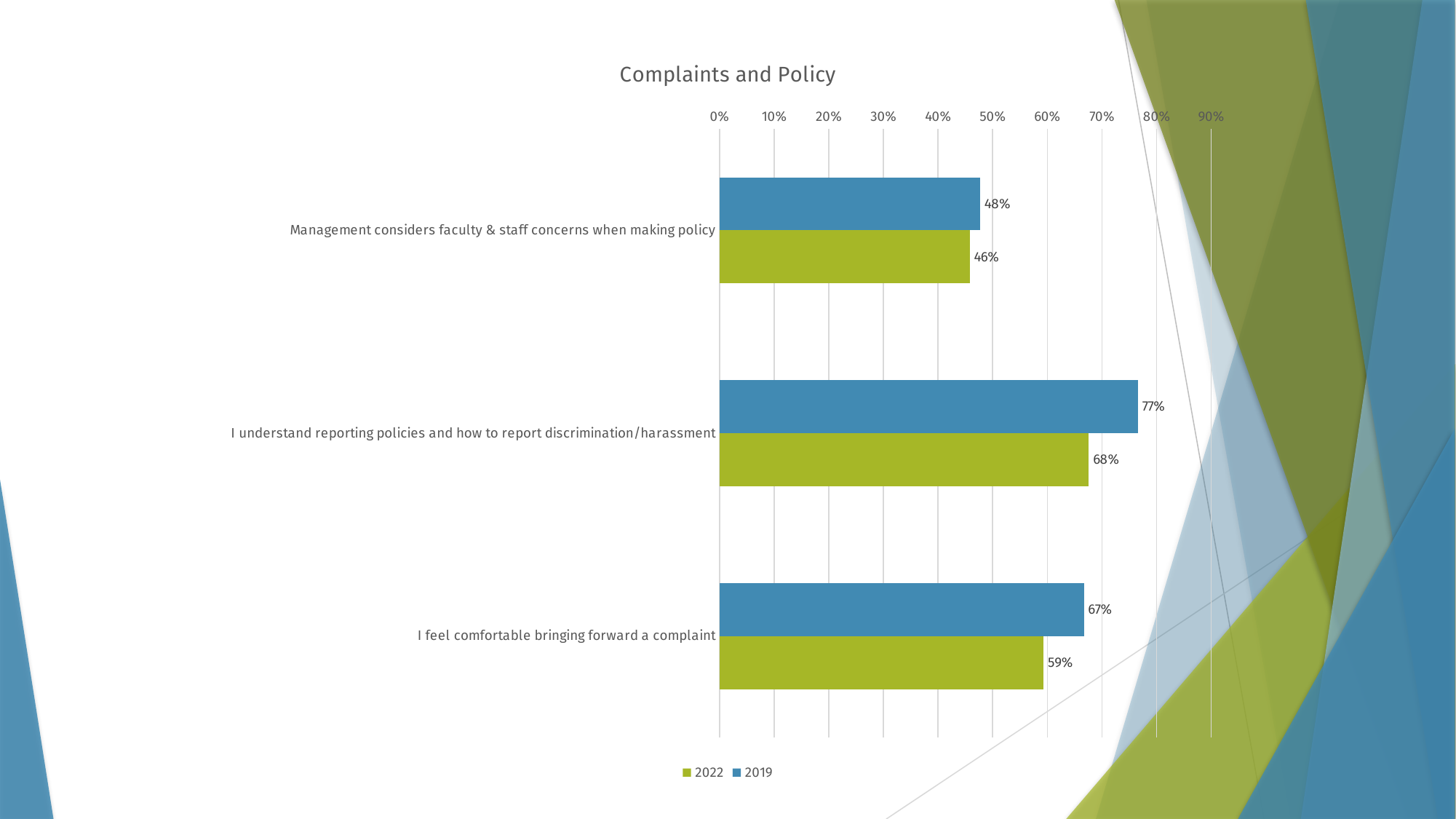

### Chart: Complaints and Policy

| Category | 2019 | 2022 |
|---|---|---|
| Management considers faculty & staff concerns when making policy | 0.477 | 0.458 |
| I understand reporting policies and how to report discrimination/harassment | 0.766 | 0.676 |
| I feel comfortable bringing forward a complaint | 0.667 | 0.593 |